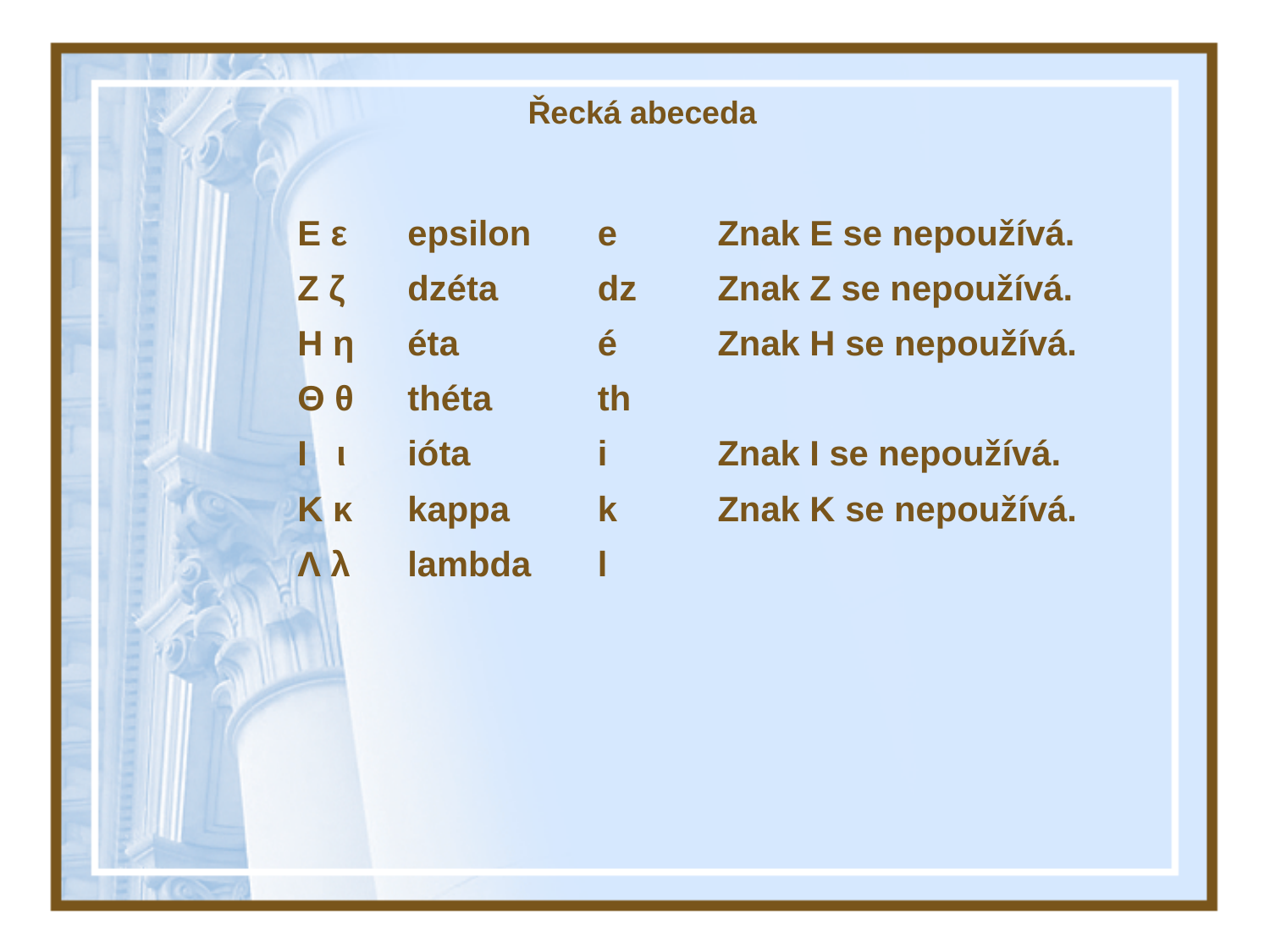

Řecká abeceda

#
| Ε ε | epsilon | e | Znak Ε se nepoužívá. |
| --- | --- | --- | --- |
| Ζ ζ | dzéta | dz | Znak Ζ se nepoužívá. |
| Η η | éta | é | Znak Η se nepoužívá. |
| Θ θ | théta | th |  |
| Ι ι | ióta | i | Znak Ι se nepoužívá. |
| Κ κ | kappa | k | Znak Κ se nepoužívá. |
| Λ λ | lambda | l |  |

Zdroje: